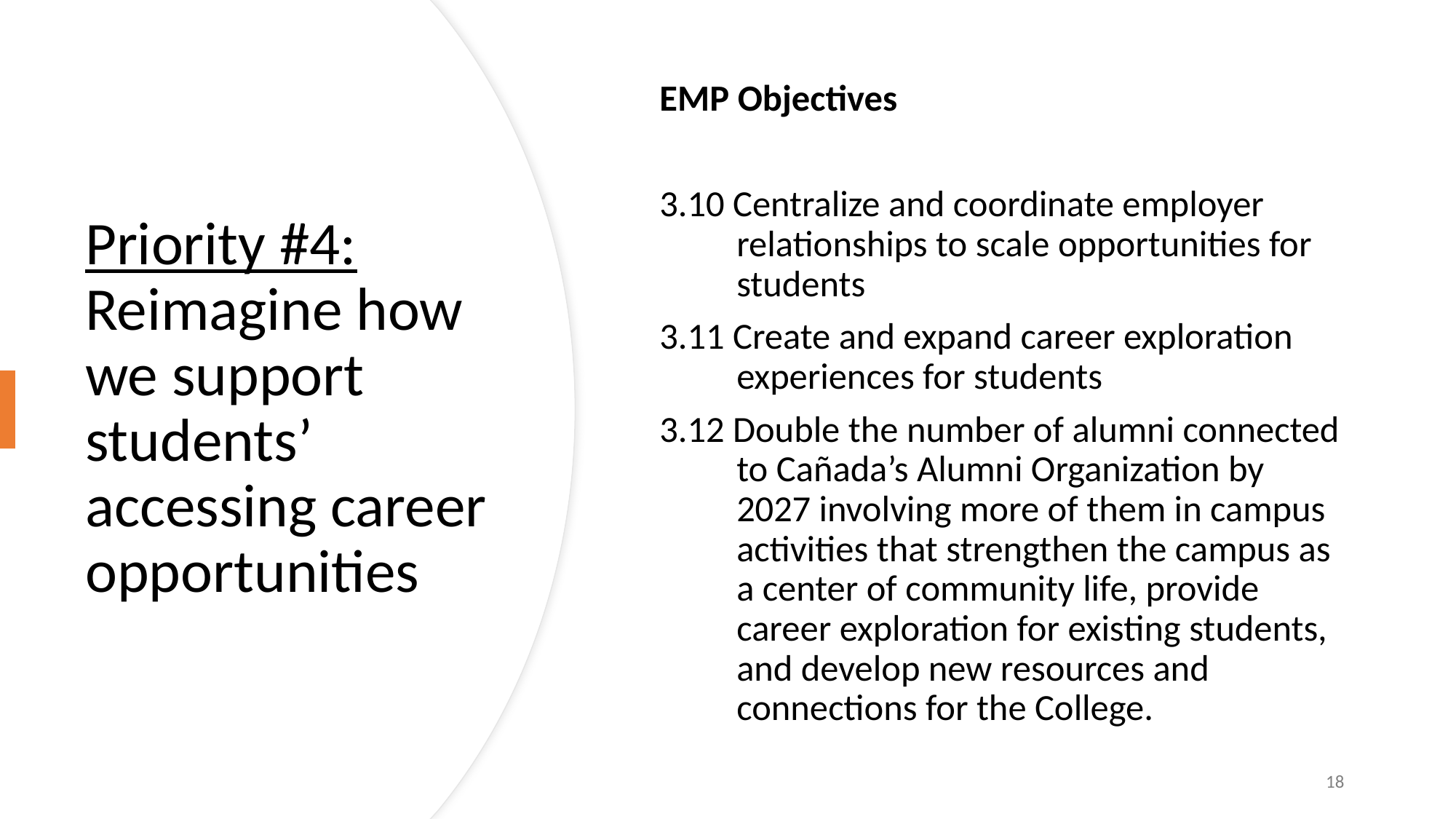

EMP Objectives

3.10 Centralize and coordinate employer relationships to scale opportunities for students
3.11 Create and expand career exploration experiences for students
3.12 Double the number of alumni connected to Cañada’s Alumni Organization by 2027 involving more of them in campus activities that strengthen the campus as a center of community life, provide career exploration for existing students, and develop new resources and connections for the College.

# Priority #4: Reimagine how we support students’ accessing career opportunities

18